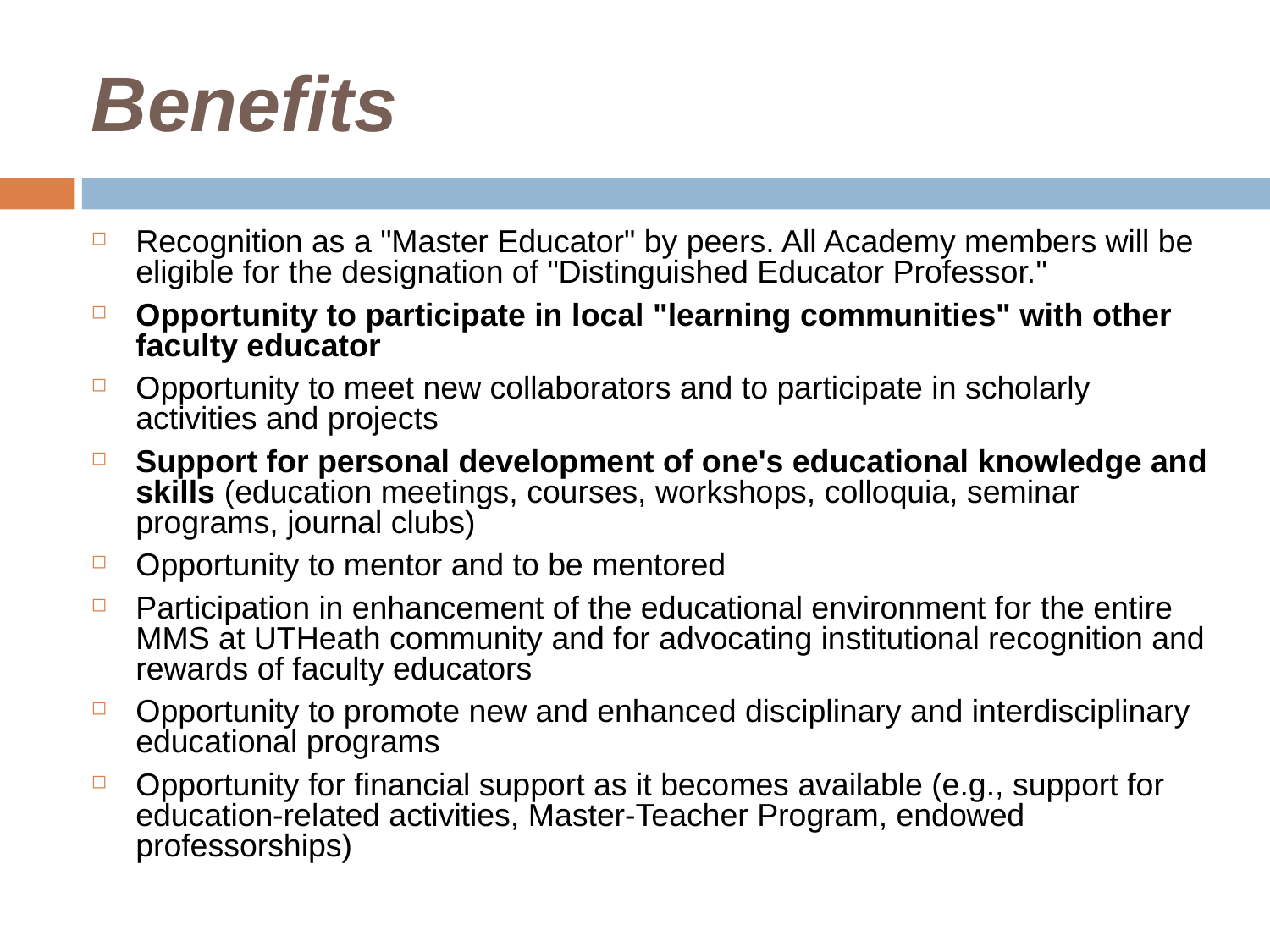

# Benefits
Recognition as a "Master Educator" by peers. All Academy members will be eligible for the designation of "Distinguished Educator Professor."
Opportunity to participate in local "learning communities" with other faculty educator
Opportunity to meet new collaborators and to participate in scholarly activities and projects
Support for personal development of one's educational knowledge and skills (education meetings, courses, workshops, colloquia, seminar programs, journal clubs)
Opportunity to mentor and to be mentored
Participation in enhancement of the educational environment for the entire MMS at UTHeath community and for advocating institutional recognition and rewards of faculty educators
Opportunity to promote new and enhanced disciplinary and interdisciplinary educational programs
Opportunity for financial support as it becomes available (e.g., support for education-related activities, Master-Teacher Program, endowed professorships)